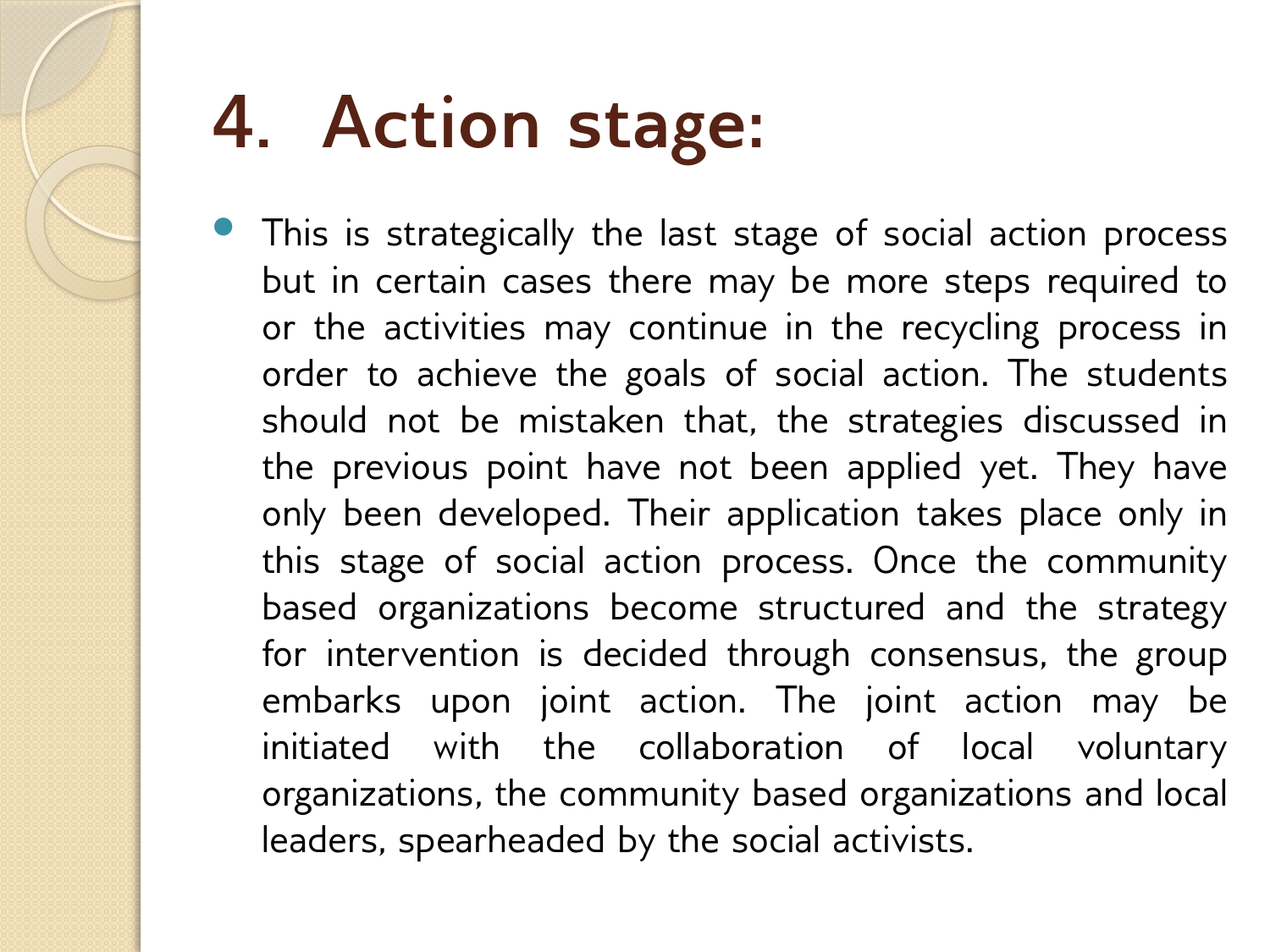

# 4.  Action stage:
This is strategically the last stage of social action process but in certain cases there may be more steps required to or the activities may continue in the recycling process in order to achieve the goals of social action. The students should not be mistaken that, the strategies discussed in the previous point have not been applied yet. They have only been developed. Their application takes place only in this stage of social action process. Once the community based organizations become structured and the strategy for intervention is decided through consensus, the group embarks upon joint action. The joint action may be initiated with the collaboration of local voluntary organizations, the community based organizations and local leaders, spearheaded by the social activists.